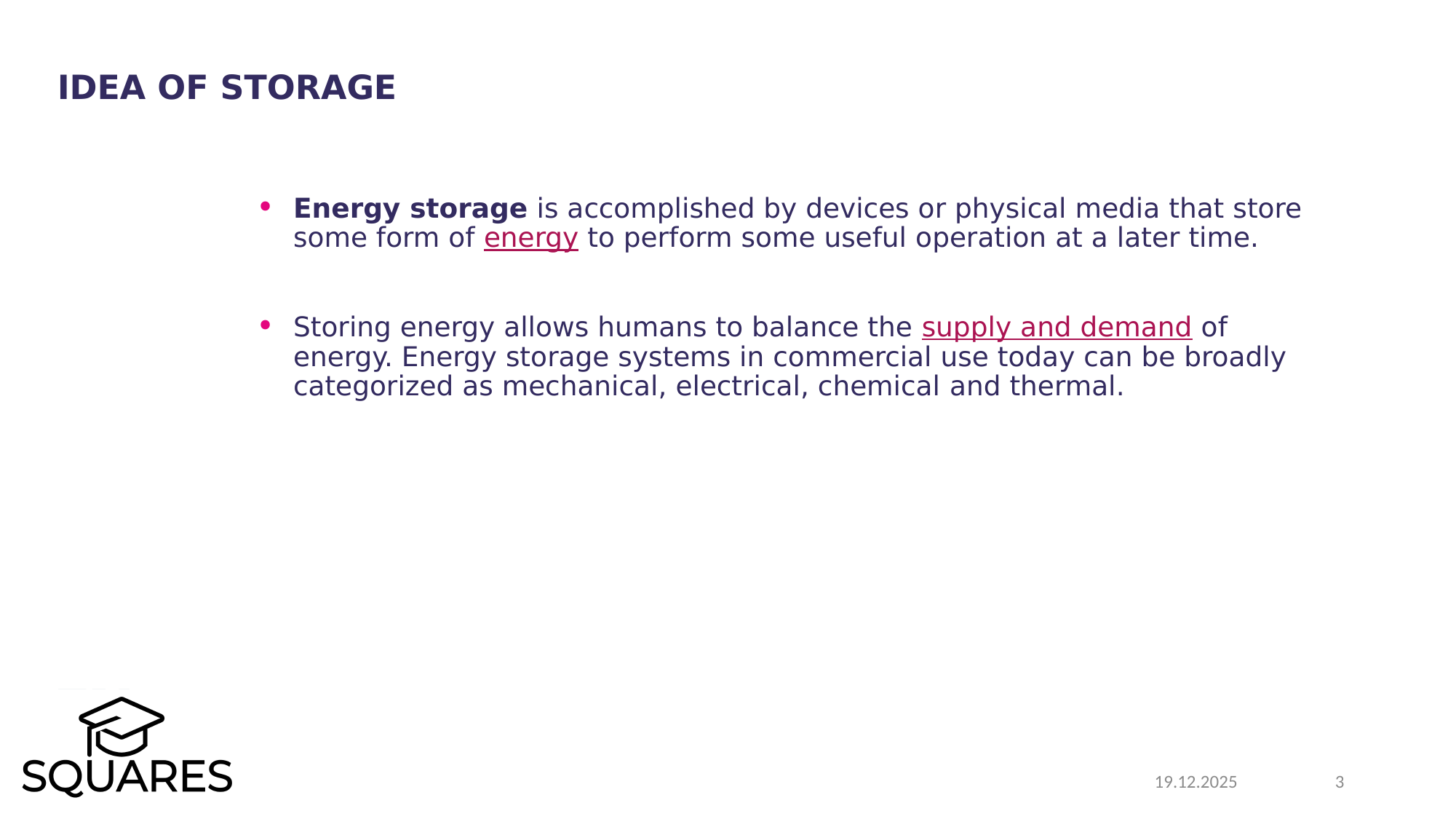

Idea of storage
Energy storage is accomplished by devices or physical media that store some form of energy to perform some useful operation at a later time.

Storing energy allows humans to balance the supply and demand of energy. Energy storage systems in commercial use today can be broadly categorized as mechanical, electrical, chemical and thermal.

19.12.2025
3